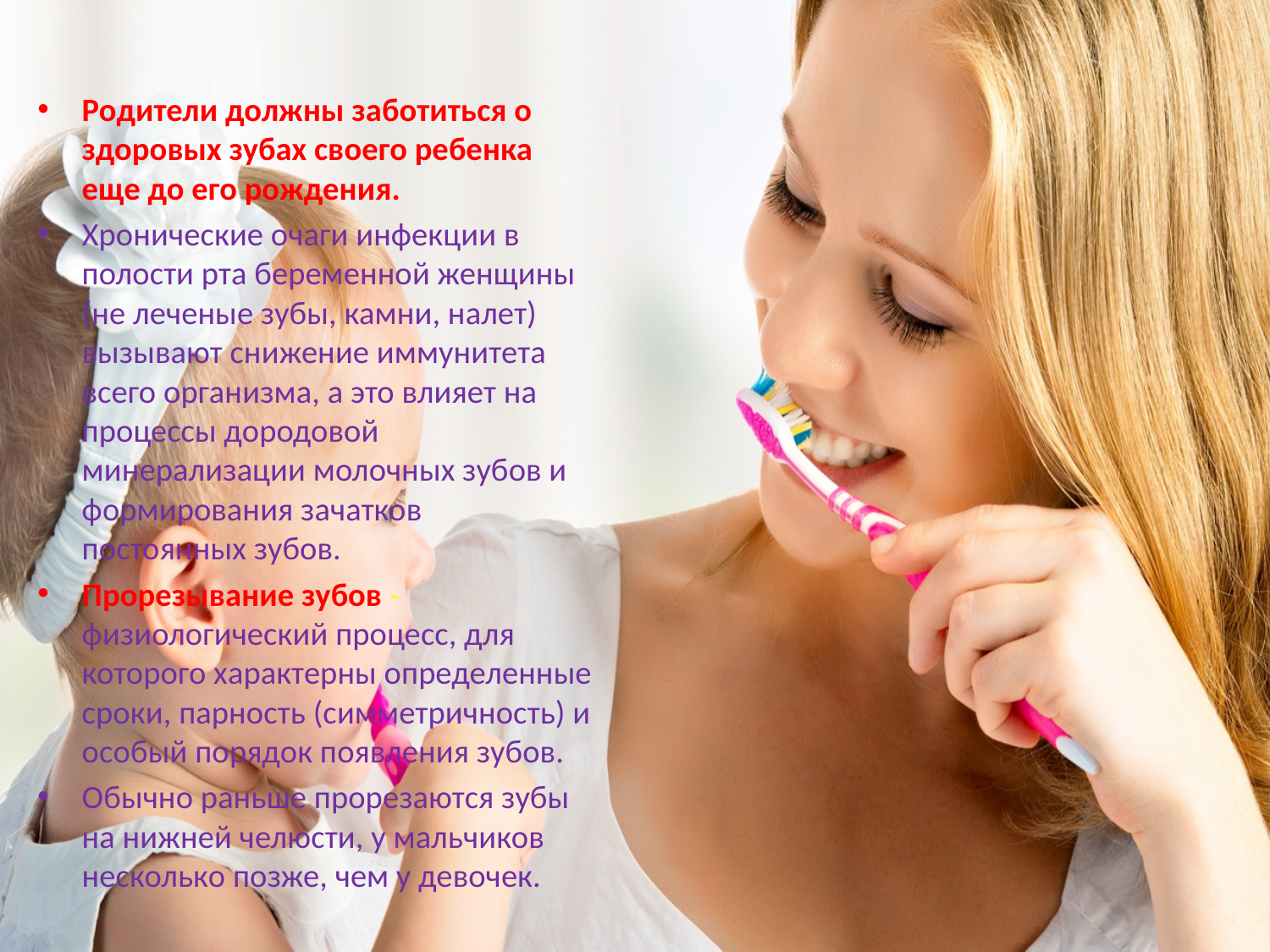

Родители должны заботиться о здоровых зубах своего ребенка еще до его рождения.
Хронические очаги инфекции в полости рта беременной женщины (не леченые зубы, камни, налет) вызывают снижение иммунитета всего организма, а это влияет на процессы дородовой минерализации молочных зубов и формирования зачатков постоянных зубов.
Прорезывание зубов - физиологический процесс, для которого характерны определенные сроки, парность (симметричность) и особый порядок появления зубов.
Обычно раньше прорезаются зубы на нижней челюсти, у мальчиков несколько позже, чем у девочек.